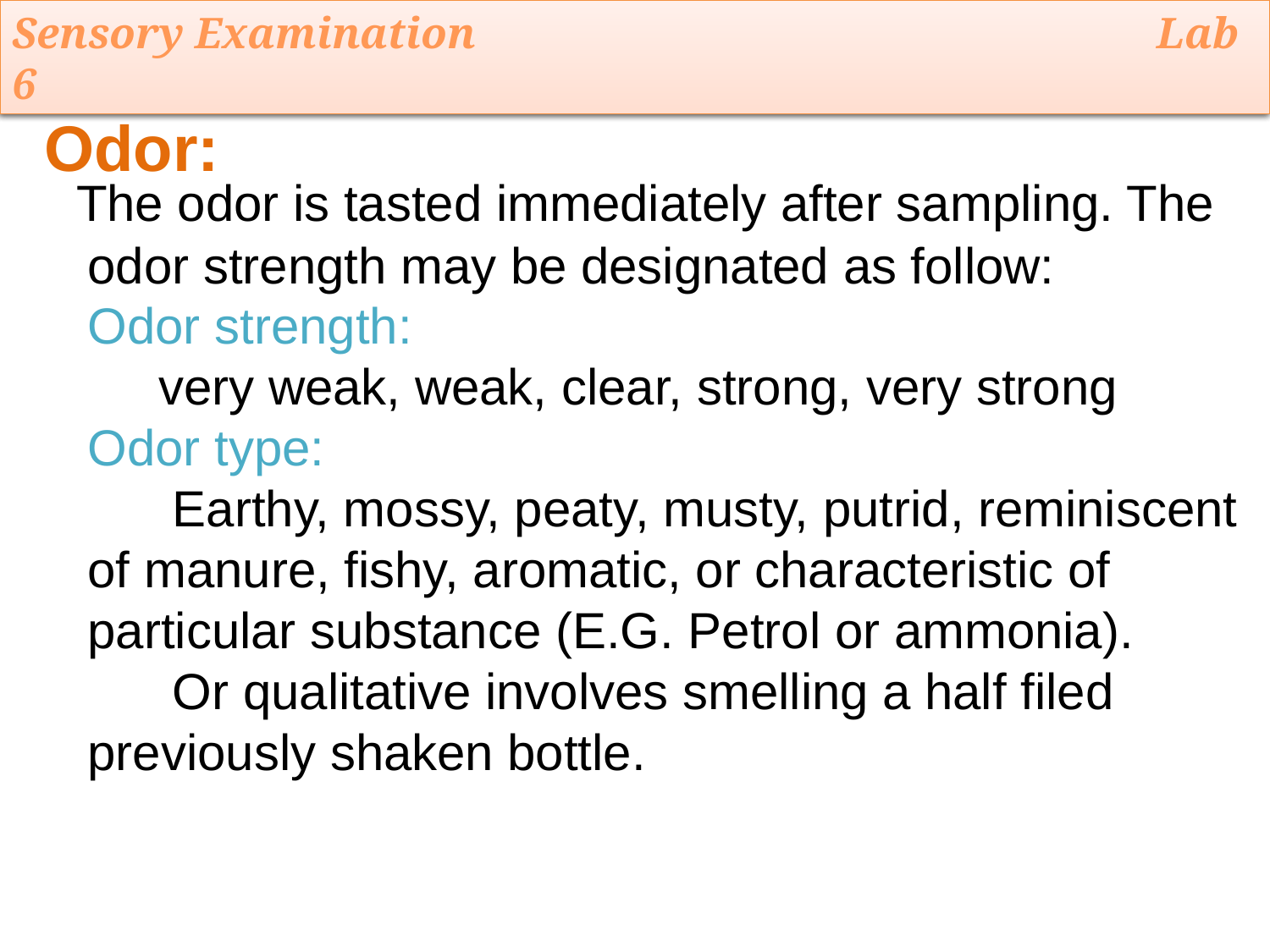

Sensory Examination                                                              Lab 6
Sensory Examination                                                              Lab 6
Odor:
# The odor is tasted immediately after sampling. The odor strength may be designated as follow: Odor strength: very weak, weak, clear, strong, very strong Odor type: Earthy, mossy, peaty, musty, putrid, reminiscent of manure, fishy, aromatic, or characteristic of particular substance (E.G. Petrol or ammonia). Or qualitative involves smelling a half filed previously shaken bottle.